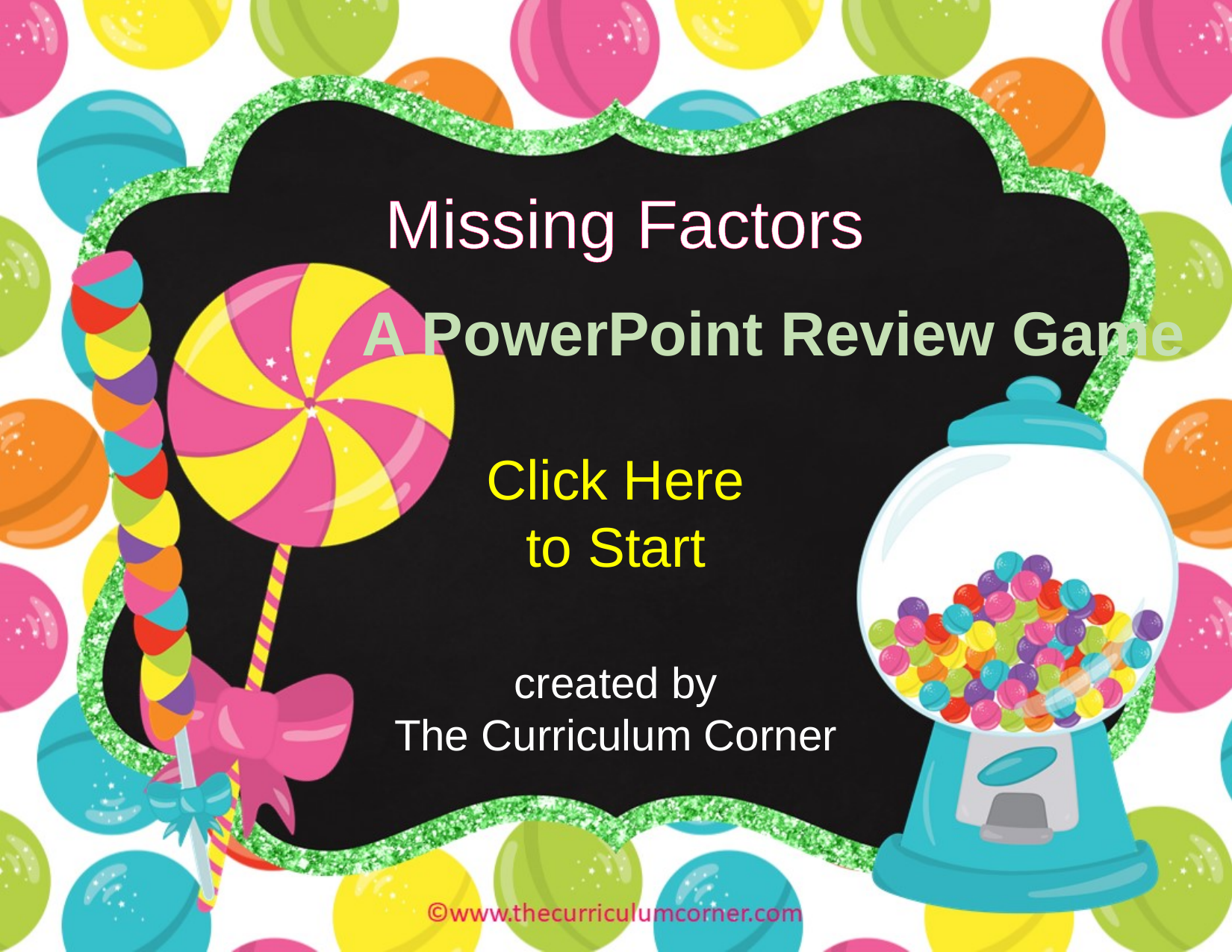

Missing Factors
A PowerPoint Review Game
Click Here
to Start
created by
The Curriculum Corner